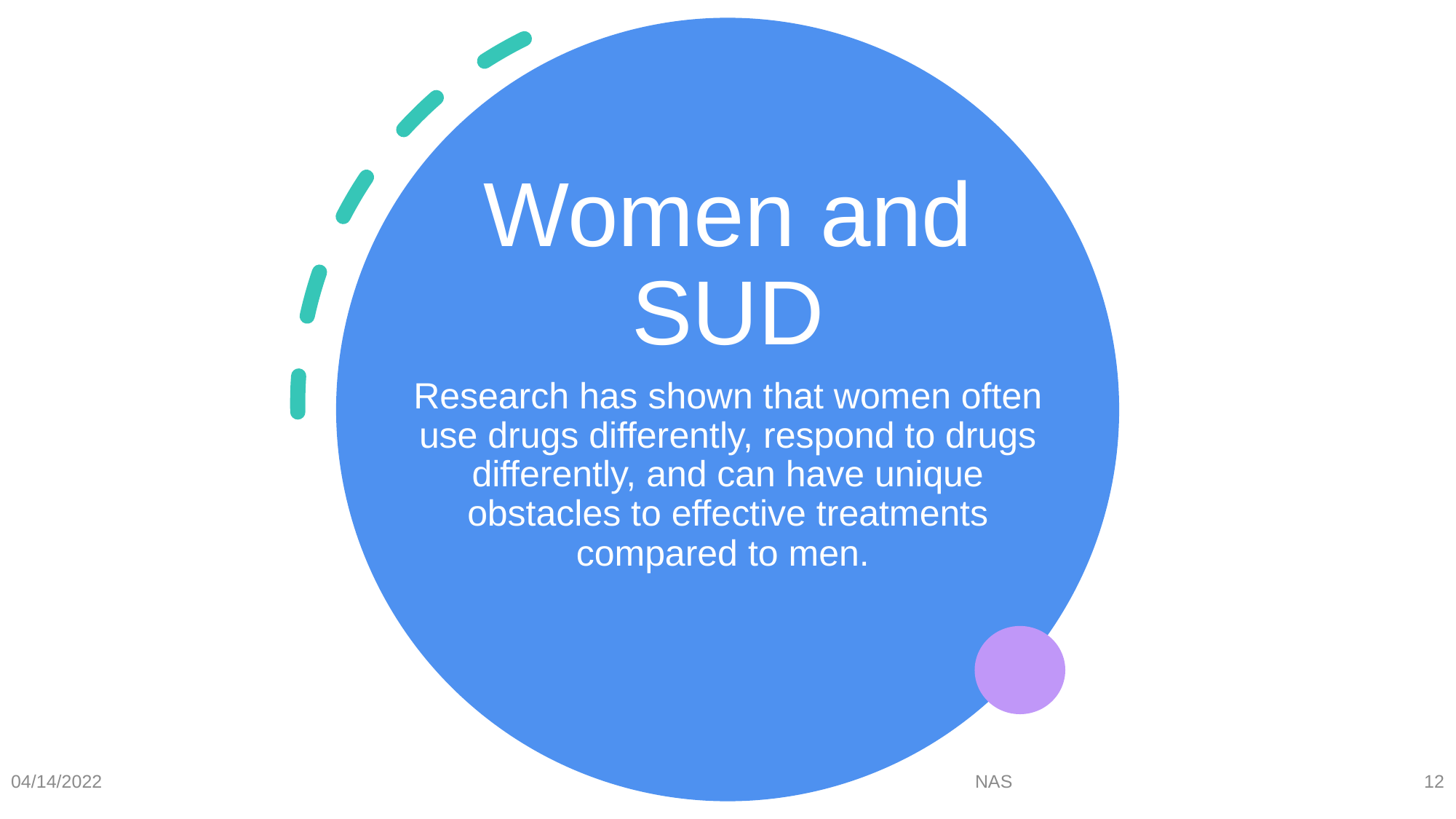

# Women and SUD
Research has shown that women often use drugs differently, respond to drugs differently, and can have unique obstacles to effective treatments compared to men.
04/14/2022
NAS
12